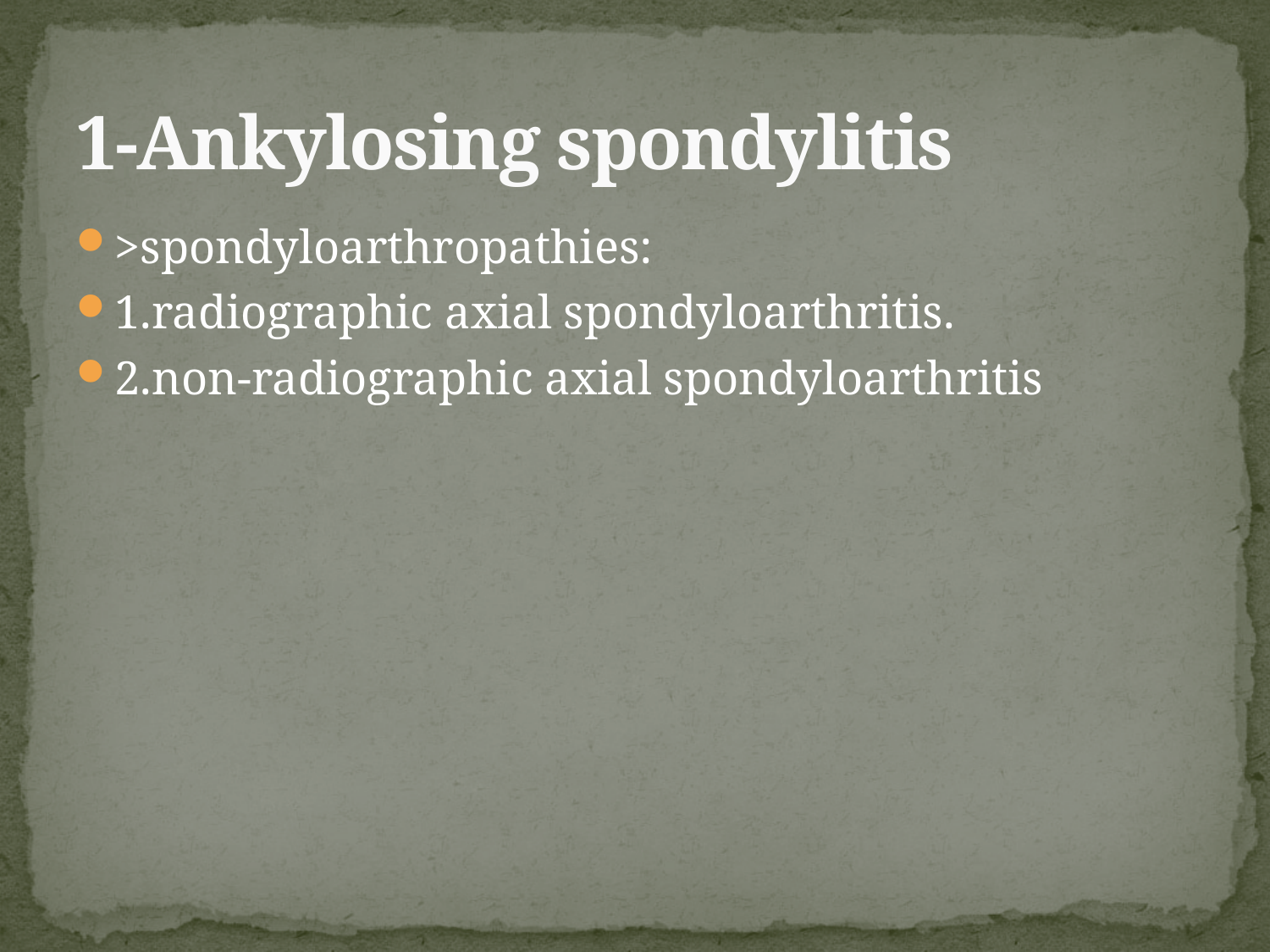

# 1-Ankylosing spondylitis
>spondyloarthropathies:
1.radiographic axial spondyloarthritis.
2.non-radiographic axial spondyloarthritis